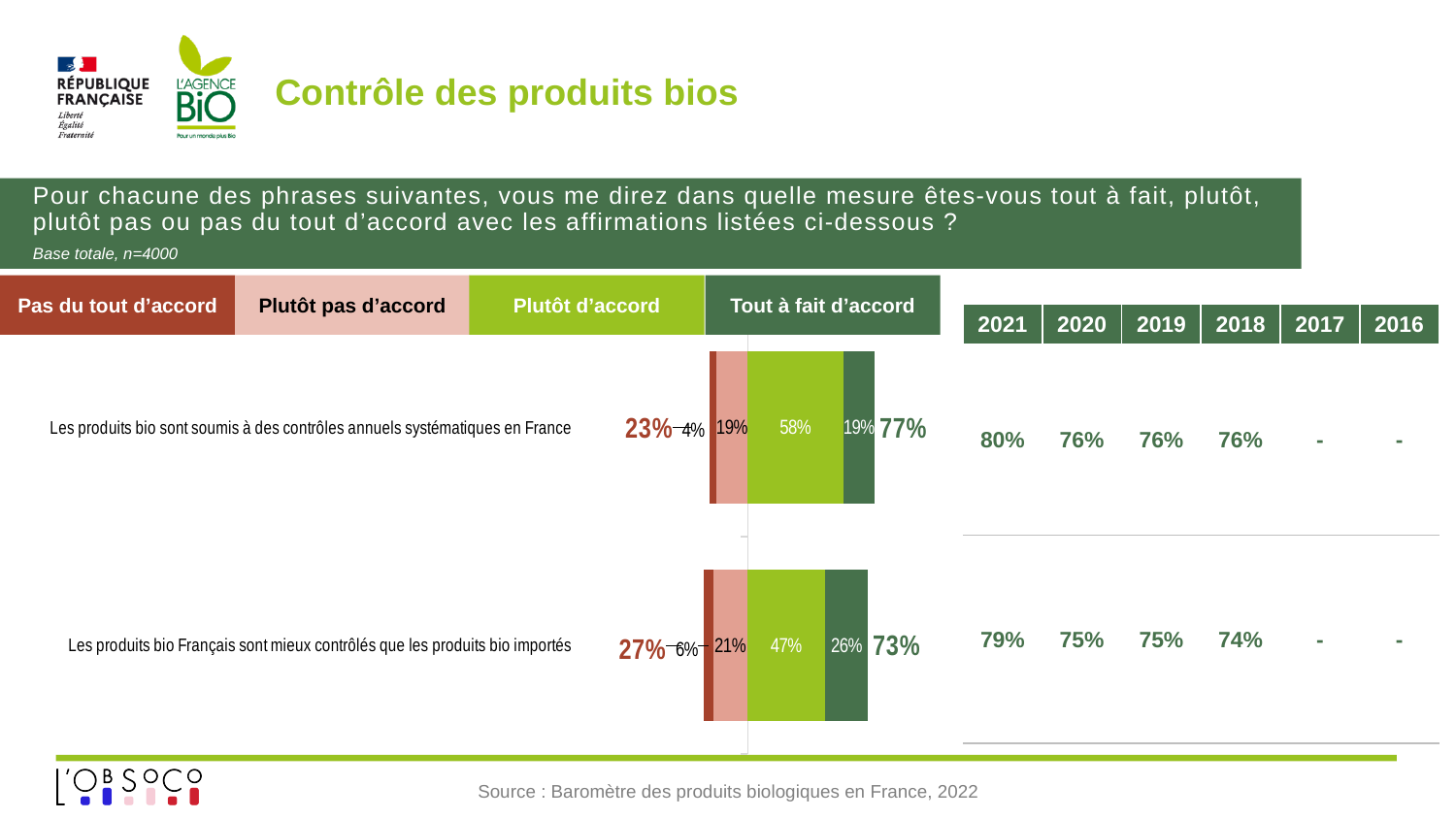

# Contrôle des produits bios
Pour chacune des phrases suivantes, vous me direz dans quelle mesure êtes-vous tout à fait, plutôt, plutôt pas ou pas du tout d’accord avec les affirmations listées ci-dessous ?
Base totale, n=4000
Pas du tout d’accord
Plutôt pas d’accord
Plutôt d’accord
Tout à fait d’accord
| 2021 | 2020 | 2019 | 2018 | 2017 | 2016 |
| --- | --- | --- | --- | --- | --- |
| 80% | 76% | 76% | 76% | - | - |
| 79% | 75% | 75% | 74% | - | - |

### Chart

| Category | Plutôt d’accord | Tout à fait d’accord | Plutôt pas d’accord | Pas du tout d’accord | ST régulièrement | ST rarement |
|---|---|---|---|---|---|---|
| Les produits bio Français sont mieux contrôlés que les produits bio importés | 0.47 | 0.26 | -0.21 | -0.06 | 0.73 | -0.27 |
| Les produits bio sont soumis à des contrôles annuels systématiques en France | 0.58 | 0.19 | -0.19 | -0.04 | 0.77 | -0.23 |